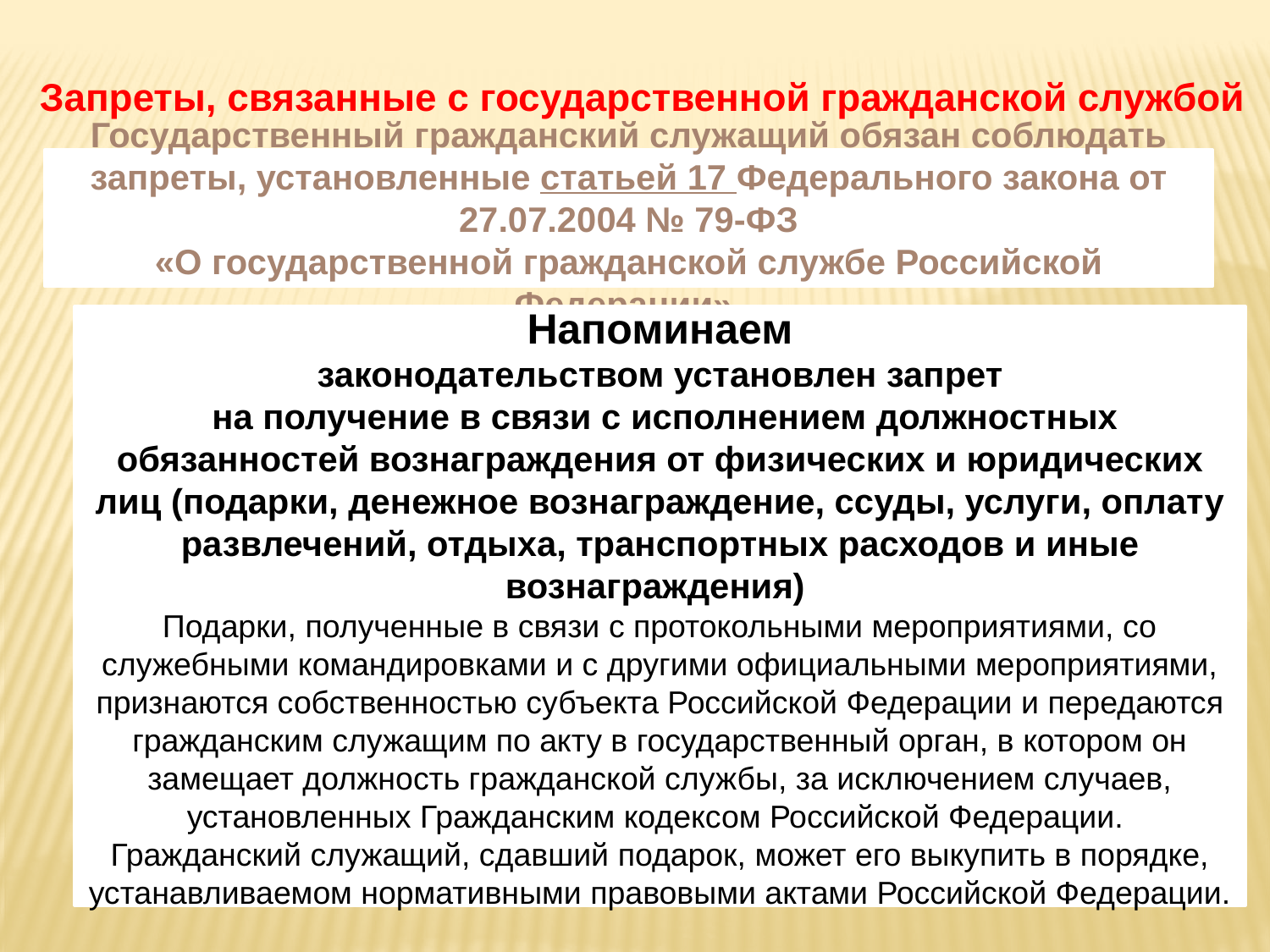

Запреты, связанные с государственной гражданской службой

Государственный гражданский служащий обязан соблюдать запреты, установленные статьей 17 Федерального закона от 27.07.2004 № 79-ФЗ
«О государственной гражданской службе Российской Федерации».
Напоминаем
законодательством установлен запрет
 на получение в связи с исполнением должностных обязанностей вознаграждения от физических и юридических лиц (подарки, денежное вознаграждение, ссуды, услуги, оплату развлечений, отдыха, транспортных расходов и иные вознаграждения)
Подарки, полученные в связи с протокольными мероприятиями, со служебными командировками и с другими официальными мероприятиями, признаются собственностью субъекта Российской Федерации и передаются гражданским служащим по акту в государственный орган, в котором он замещает должность гражданской службы, за исключением случаев, установленных Гражданским кодексом Российской Федерации.
Гражданский служащий, сдавший подарок, может его выкупить в порядке, устанавливаемом нормативными правовыми актами Российской Федерации.